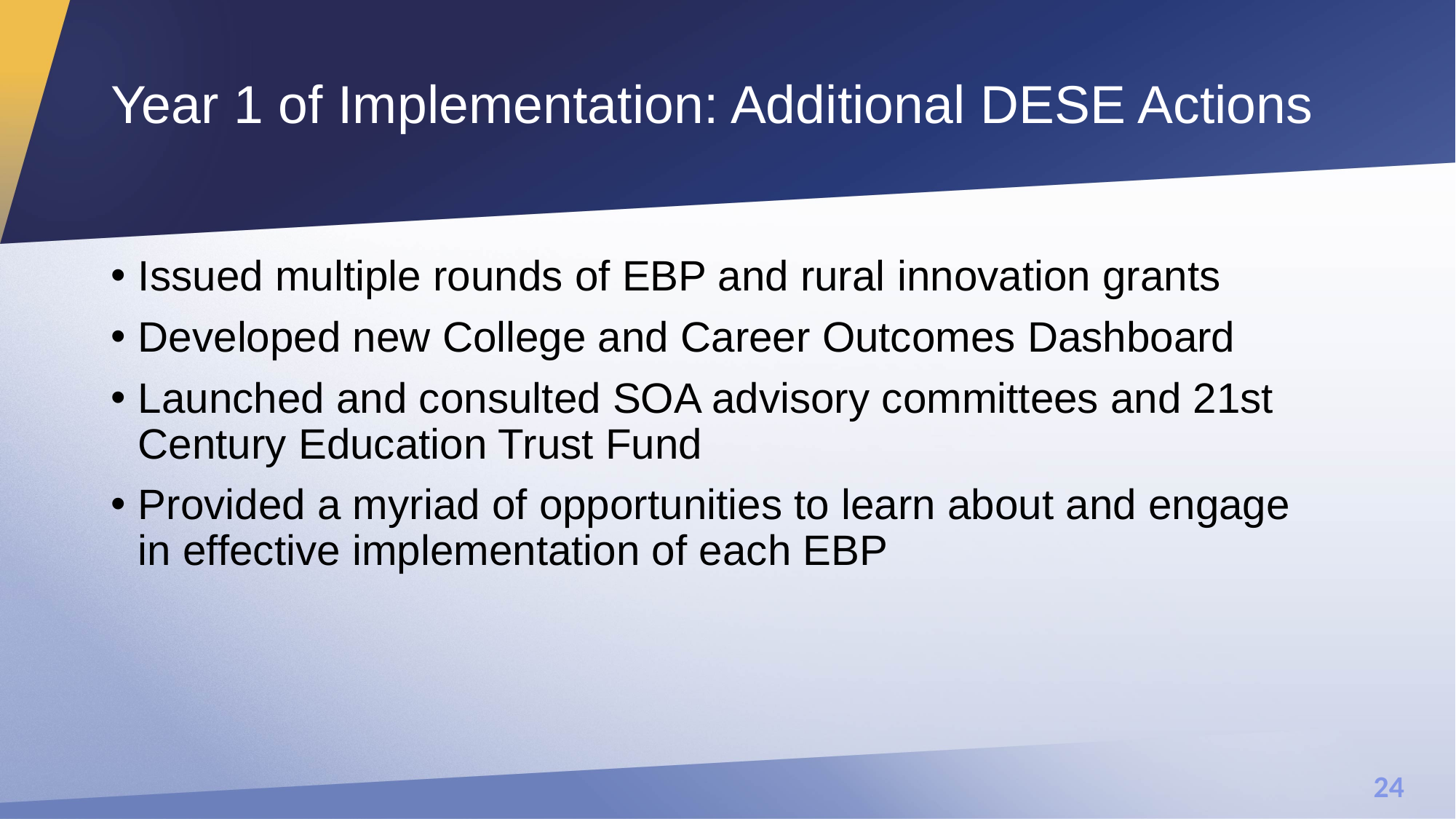

# Year 1 of Implementation: Additional DESE Actions
Issued multiple rounds of EBP and rural innovation grants
Developed new College and Career Outcomes Dashboard
Launched and consulted SOA advisory committees and 21st Century Education Trust Fund
Provided a myriad of opportunities to learn about and engage in effective implementation of each EBP